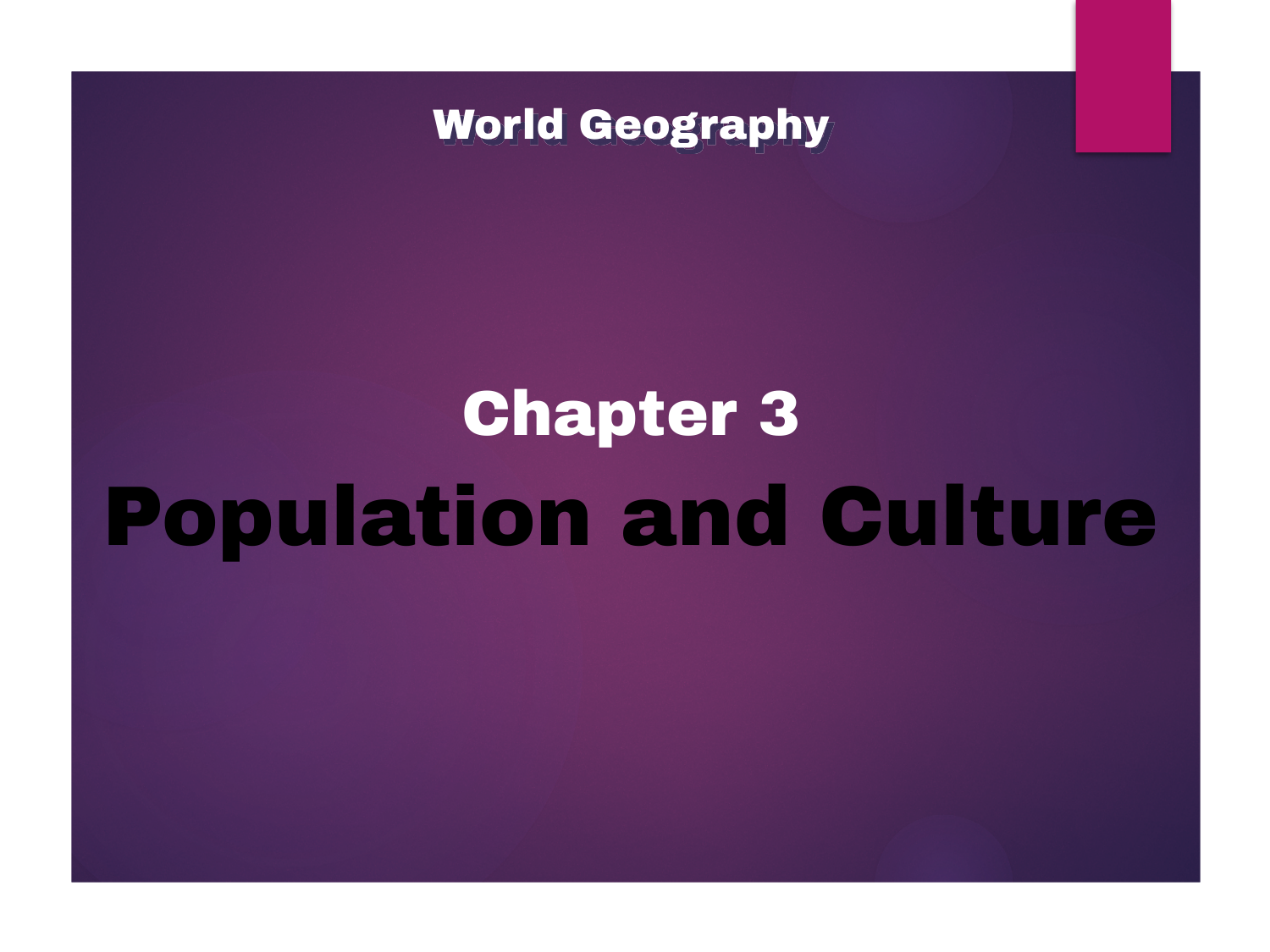

World Geography
Chapter 3
Population and Culture